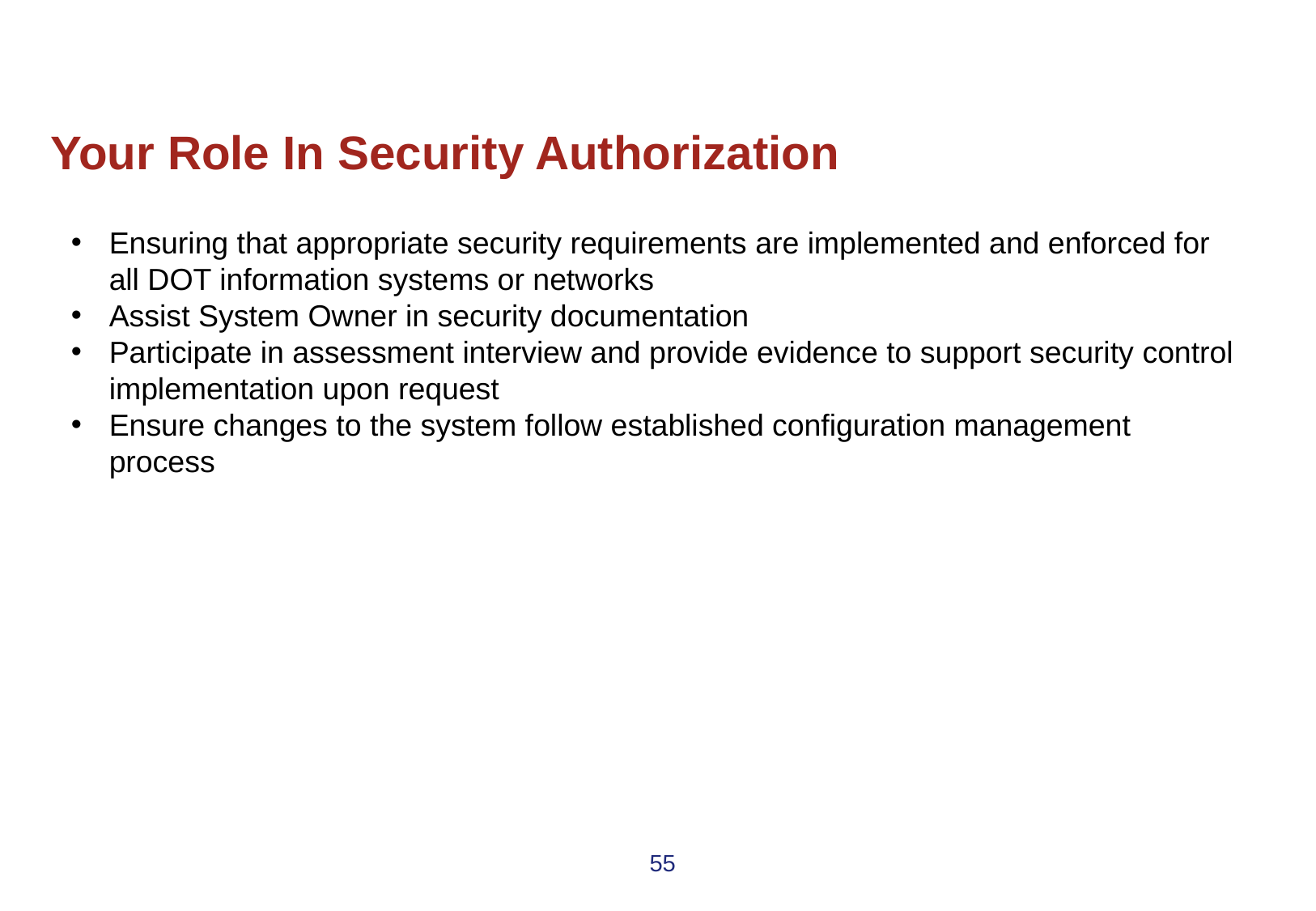

# Your Role In Security Authorization
Ensuring that appropriate security requirements are implemented and enforced for all DOT information systems or networks
Assist System Owner in security documentation
Participate in assessment interview and provide evidence to support security control implementation upon request
Ensure changes to the system follow established configuration management process

55